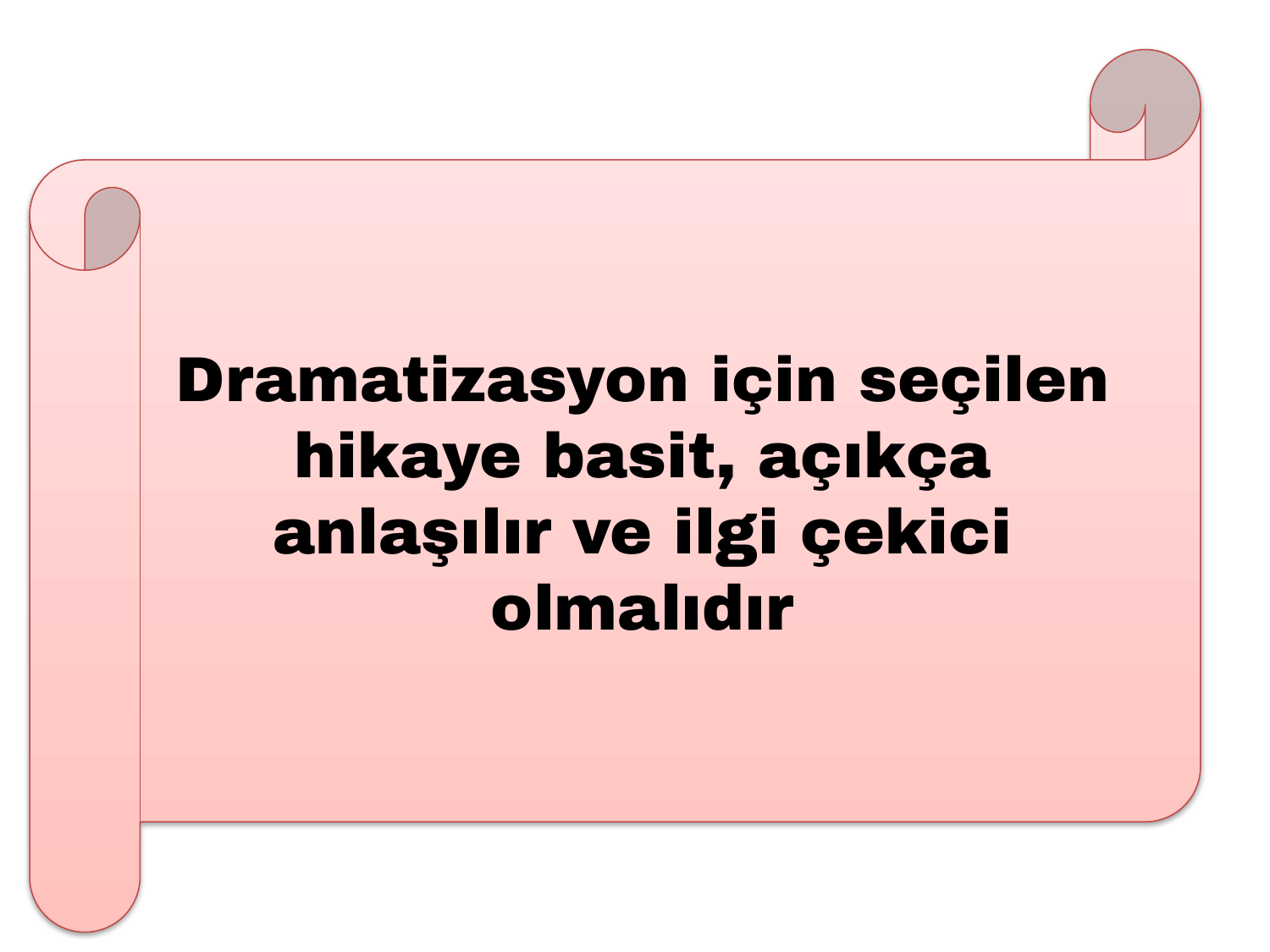

Dramatizasyon için seçilen hikaye basit, açıkça anlaşılır ve ilgi çekici olmalıdır